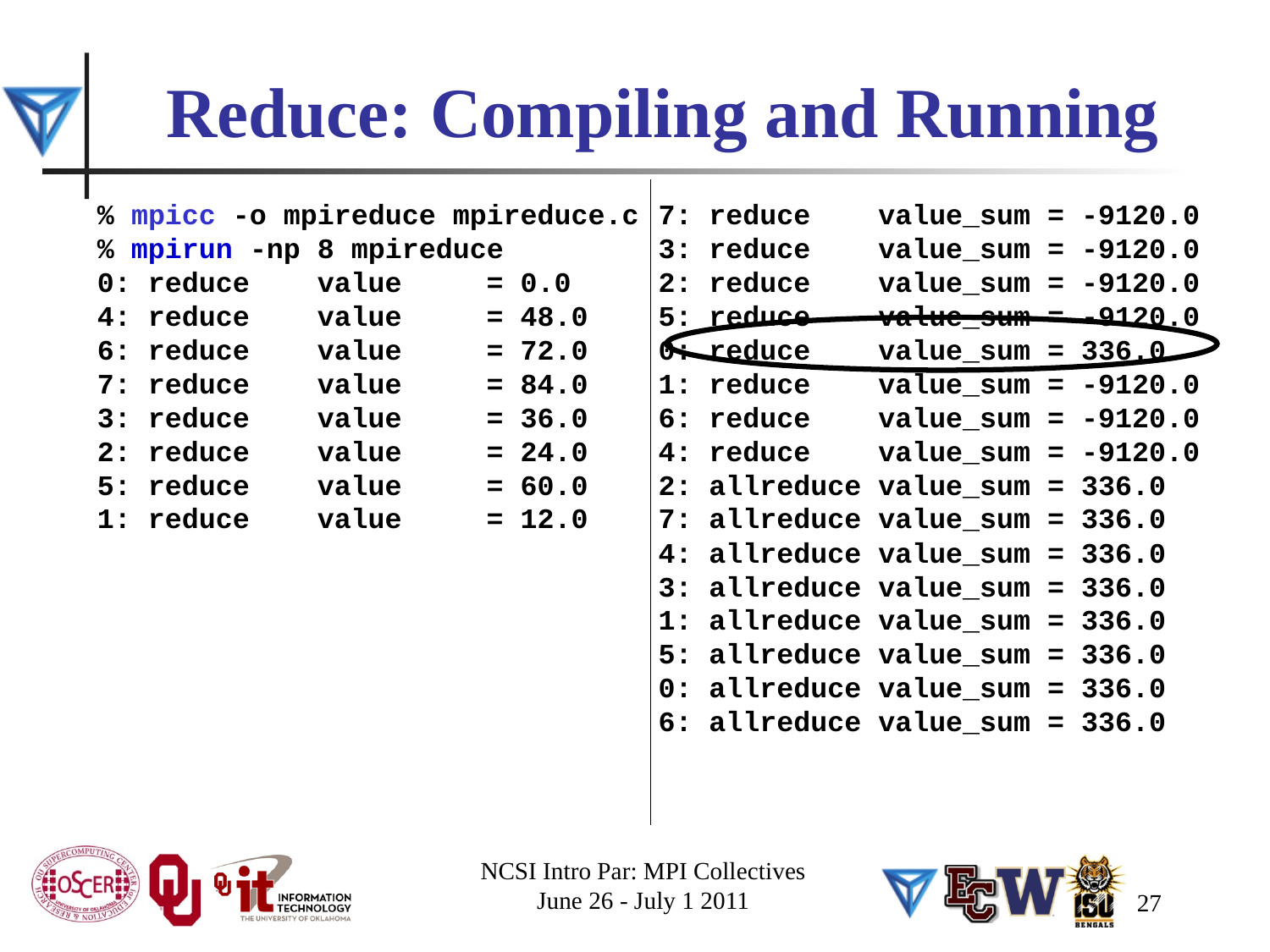

# Reduce: Compiling and Running
% mpicc -o mpireduce mpireduce.c
% mpirun -np 8 mpireduce
0: reduce    value     = 0.0
4: reduce    value     = 48.0
6: reduce    value     = 72.0
7: reduce    value     = 84.0
3: reduce    value     = 36.0
2: reduce    value     = 24.0
5: reduce    value     = 60.0
1: reduce    value     = 12.0
7: reduce    value_sum = -9120.0
3: reduce    value_sum = -9120.0
2: reduce    value_sum = -9120.0
5: reduce    value_sum = -9120.0
0: reduce    value_sum = 336.0
1: reduce    value_sum = -9120.0
6: reduce    value_sum = -9120.0
4: reduce    value_sum = -9120.0
2: allreduce value_sum = 336.0
7: allreduce value_sum = 336.0
4: allreduce value_sum = 336.0
3: allreduce value_sum = 336.0
1: allreduce value_sum = 336.0
5: allreduce value_sum = 336.0
0: allreduce value_sum = 336.0
6: allreduce value_sum = 336.0

NCSI Intro Par: MPI Collectives
June 26 - July 1 2011
27